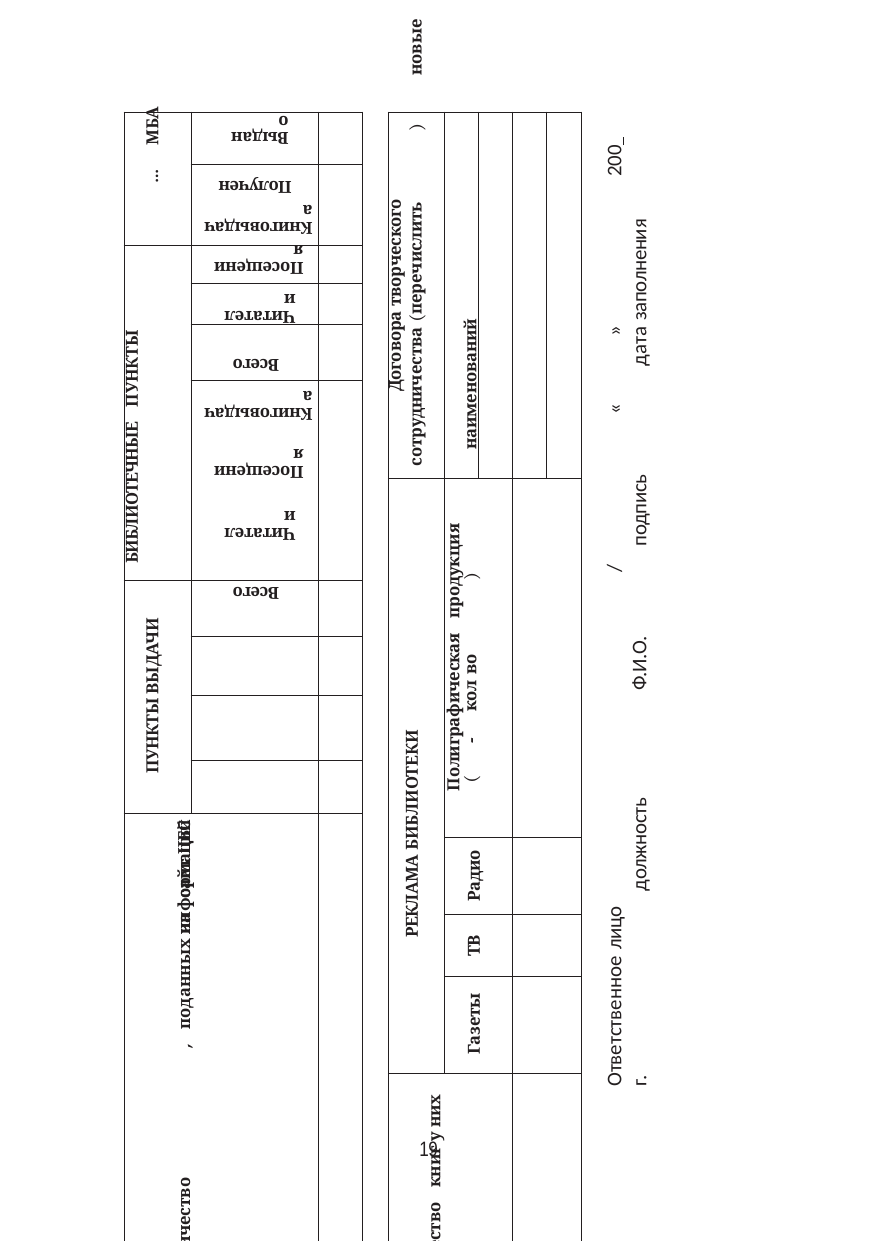

| МБА… |  |  |
| --- | --- | --- |
|  |  |  |
| БИБЛИОТЕЧНЫЕ ПУНКТЫ |  |  |
|  |  |  |
|  |  |  |
|  |  |  |
| ПУНКТЫ ВЫДАЧИ |  |  |
|  |  |  |
|  |  |  |
|  |  |  |
| Количество информаций, поданных на сайт ЦБС |  |  |
| Количество пресс- досье |  |  |
| ИЗДАНИЯ | Рекомендательные списки, планы чтения, тематические закладки, информационные бюллетени, дайджесты и др. |  |
| Договора творческого сотрудничества (перечислить новые) |  |  |  |  |
| --- | --- | --- | --- | --- |
| РЕКЛАМА БИБЛИОТЕКИ | Полиграфическая продукция (кол-во наименований) |  |  |  |
|  | Радио |  |  |  |
|  | ТВ |  |  |  |
|  | Газеты |  |  |  |
| Количество книг у них |  |  |  |  |
| Количество должников |  |  |  |  |
Ответственное лицо	/	 «	»	 200  г.
Выдано
Получен
дата заполнения
Книговыдача
Посещения
Читатели
Всего
Книговыдача
Посещения
подпись
Читатели
Всего
Ф.И.О.
должность
19